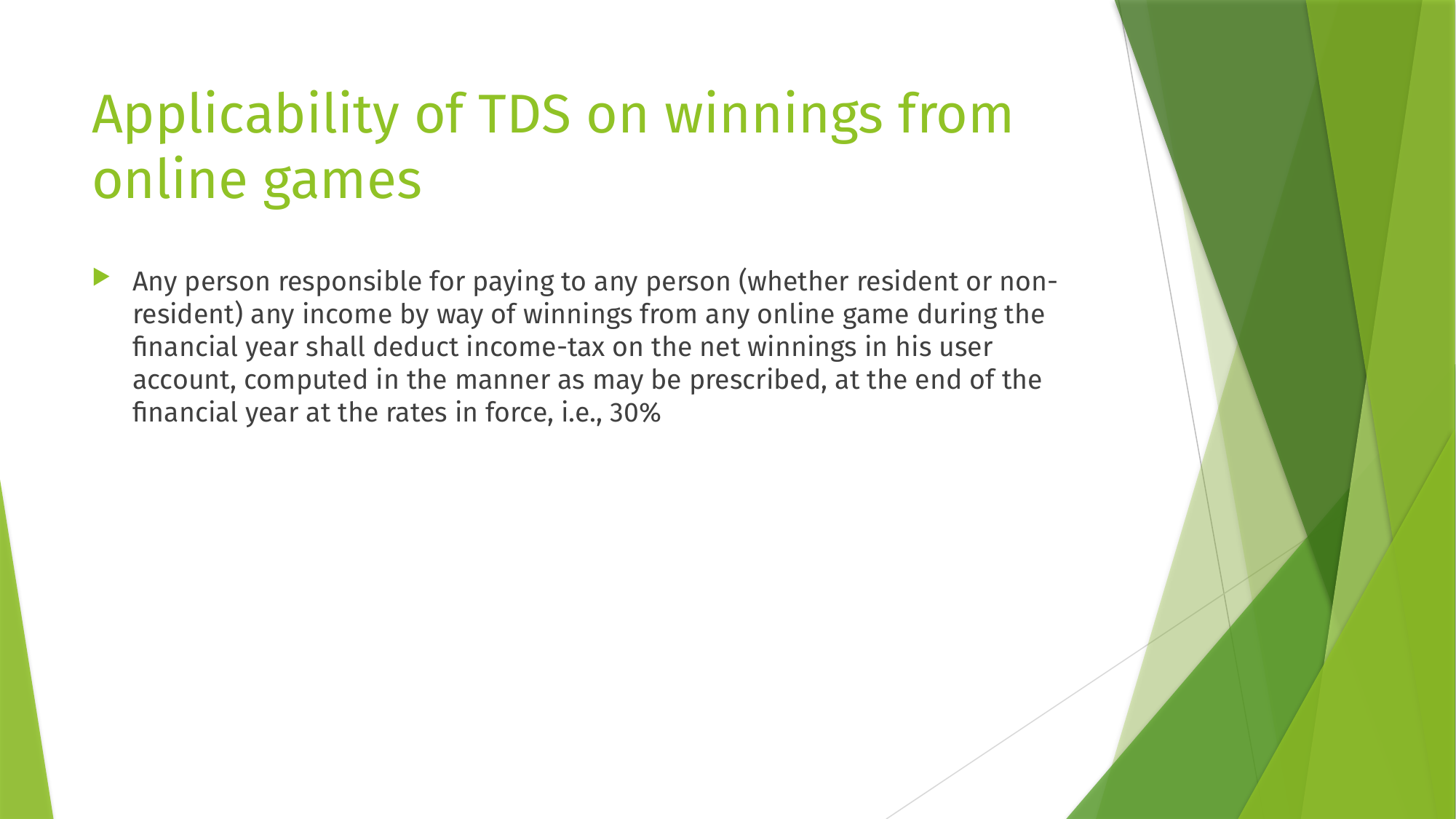

# Applicability of TDS on winnings from online games
Any person responsible for paying to any person (whether resident or non-resident) any income by way of winnings from any online game during the financial year shall deduct income-tax on the net winnings in his user account, computed in the manner as may be prescribed, at the end of the financial year at the rates in force, i.e., 30%